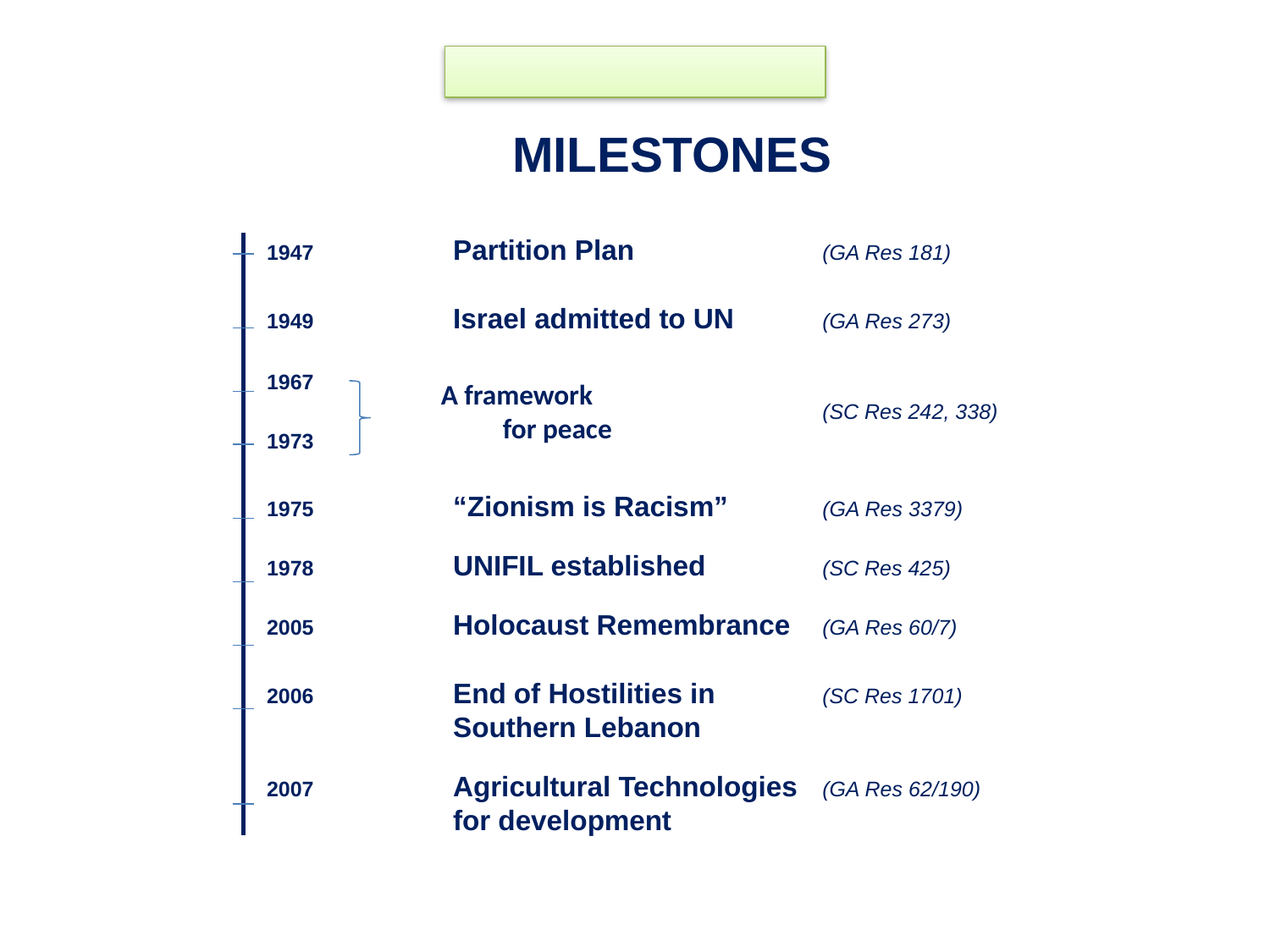

MILESTONES

1947		  Partition Plan 		(GA Res 181)

1949		  Israel admitted to UN 	(GA Res 273)

1967
			            		(SC Res 242, 338)
1973

1975 	  “Zionism is Racism” 	(GA Res 3379)

1978		  UNIFIL established 	(SC Res 425)

2005 	  Holocaust Remembrance 	(GA Res 60/7)

2006		  End of Hostilities in	(SC Res 1701)	  	  Southern Lebanon

2007		  Agricultural Technologies	(GA Res 62/190) 		  for development

A framework    for peace